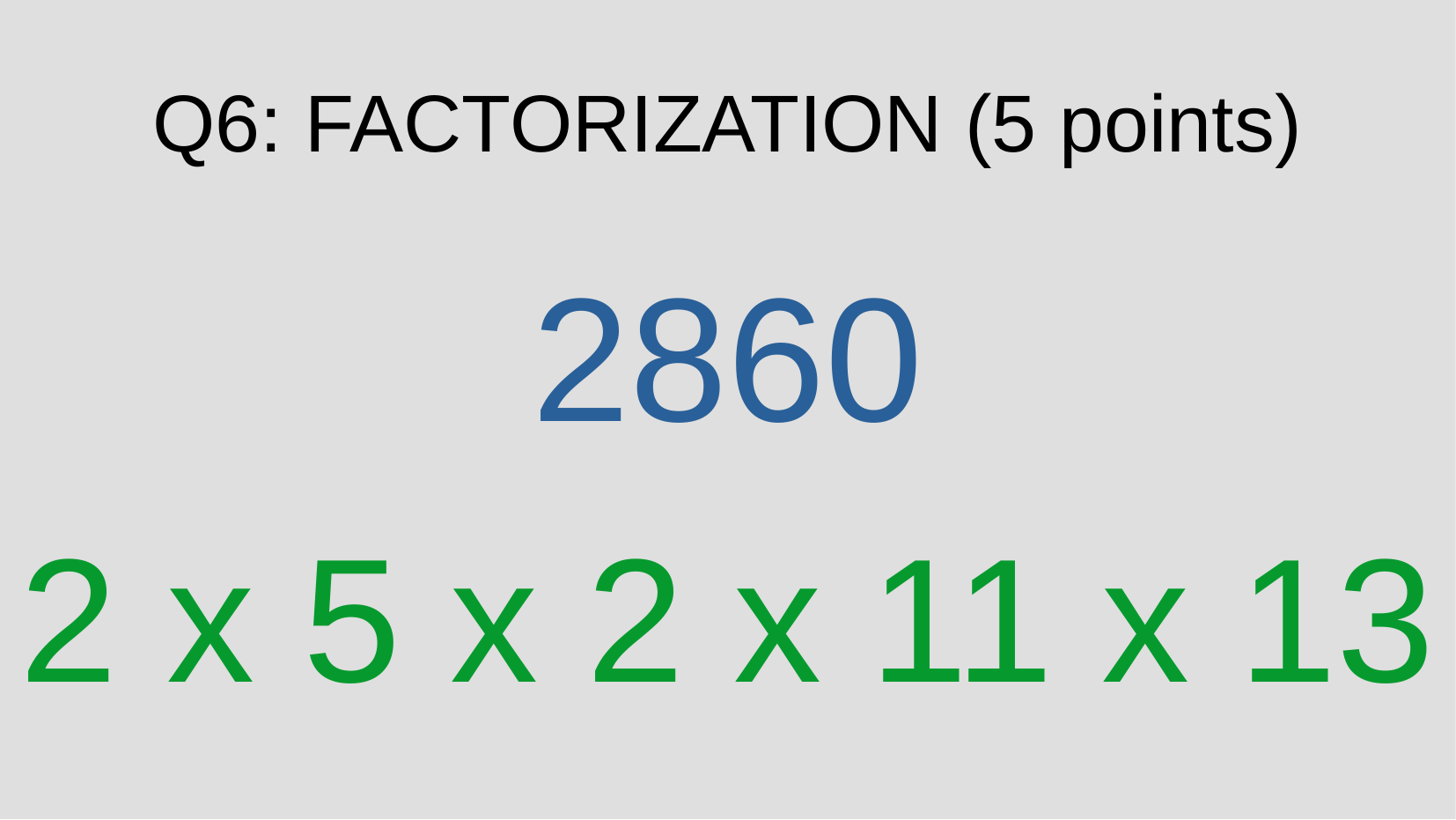

Q6: FACTORIZATION (5 points)
2860
2 x 5 x 2 x 11 x 13